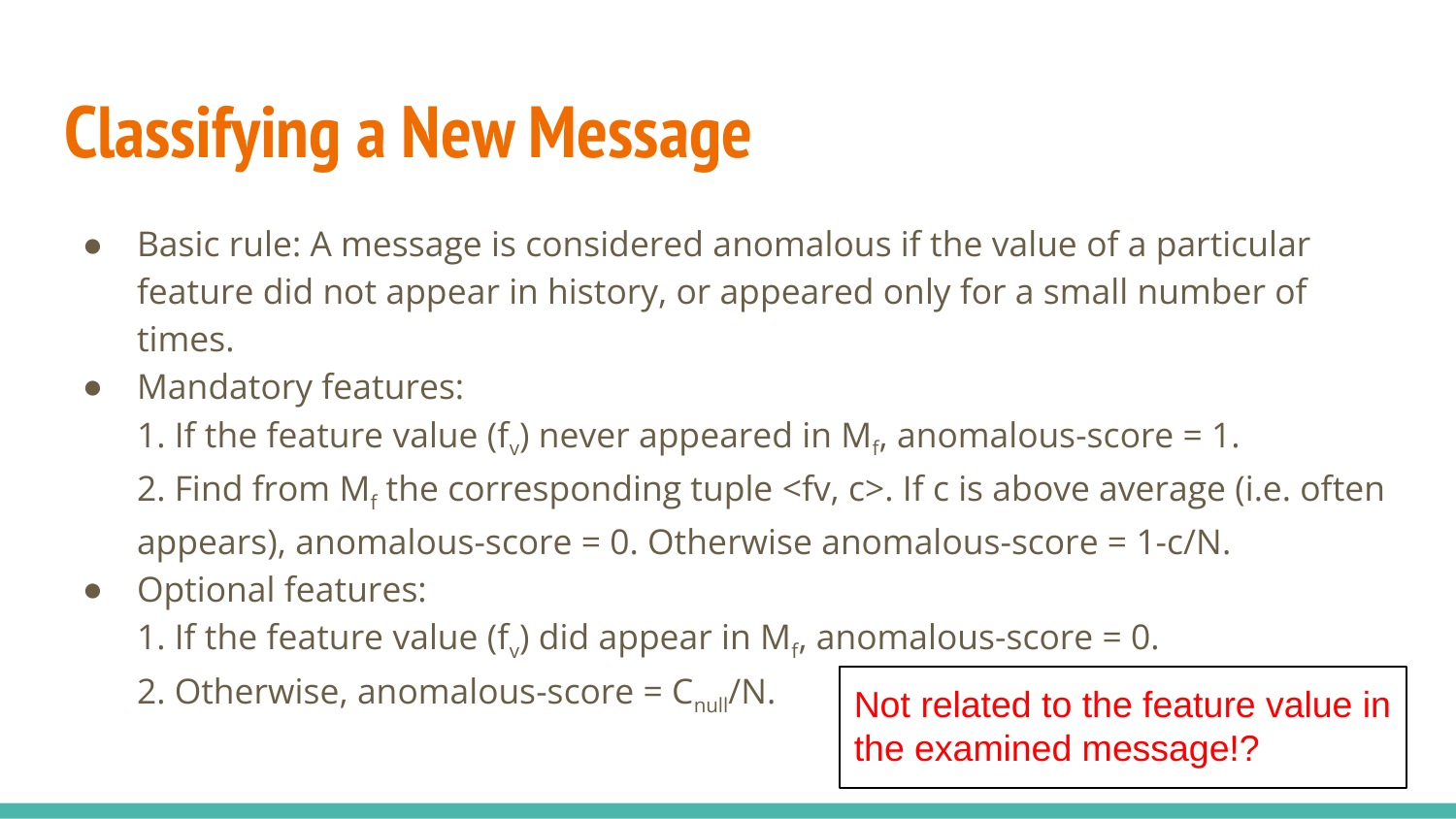

# Classifying a New Message
Basic rule: A message is considered anomalous if the value of a particular feature did not appear in history, or appeared only for a small number of times.
Mandatory features:
1. If the feature value (fv) never appeared in Mf, anomalous-score = 1.
2. Find from Mf the corresponding tuple <fv, c>. If c is above average (i.e. often appears), anomalous-score = 0. Otherwise anomalous-score = 1-c/N.
Optional features:
1. If the feature value (fv) did appear in Mf, anomalous-score = 0.
2. Otherwise, anomalous-score = Cnull/N.
Not related to the feature value in the examined message!?